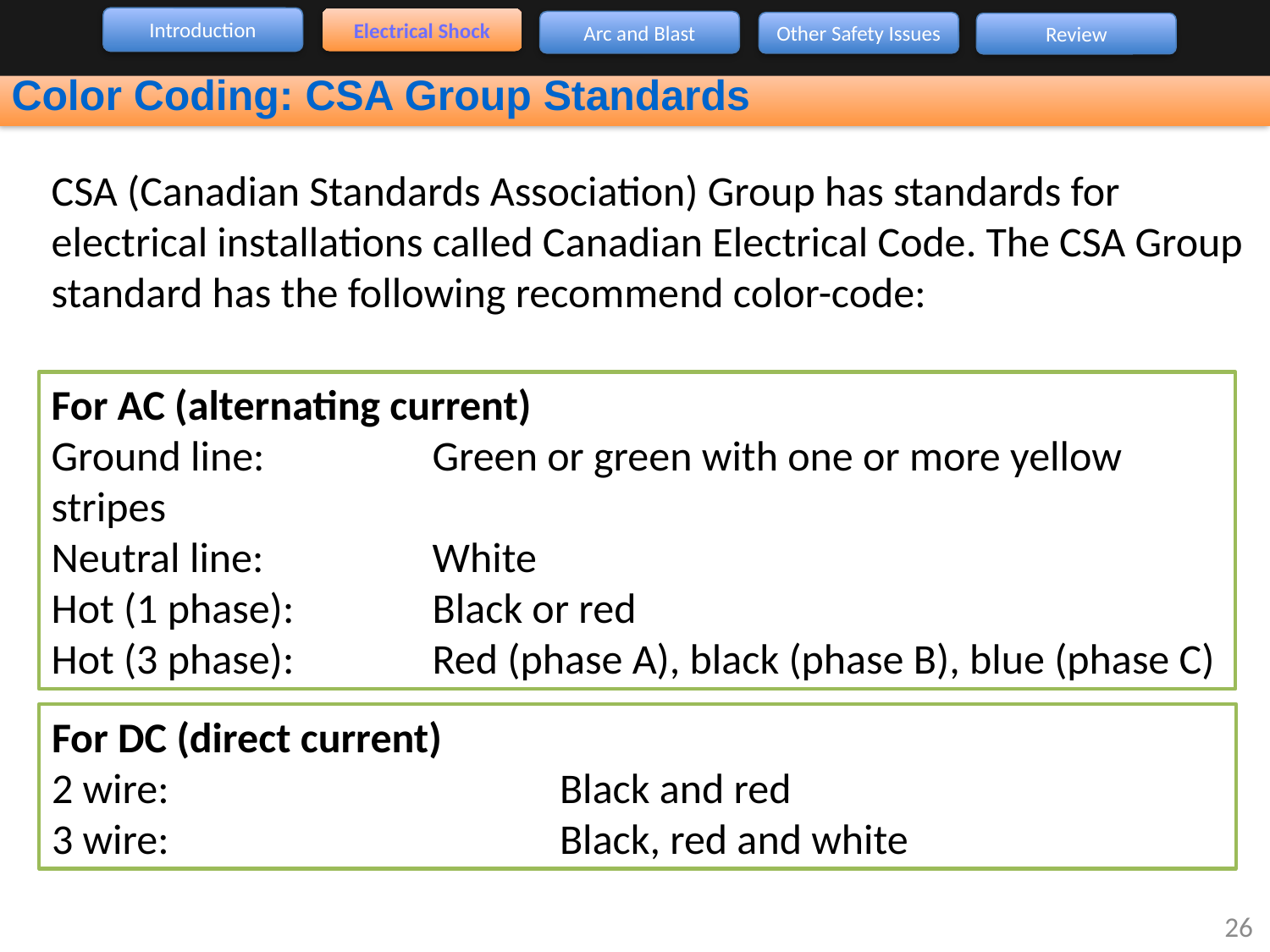

Introduction
Electrical Shock
Arc and Blast
Other Safety Issues
Review
Color Coding: CSA Group Standards
CSA (Canadian Standards Association) Group has standards for electrical installations called Canadian Electrical Code. The CSA Group standard has the following recommend color-code:
For AC (alternating current)
Ground line:		Green or green with one or more yellow stripes
Neutral line:		White
Hot (1 phase):		Black or red
Hot (3 phase):		Red (phase A), black (phase B), blue (phase C)
For DC (direct current)
2 wire:				Black and red
3 wire:				Black, red and white
26